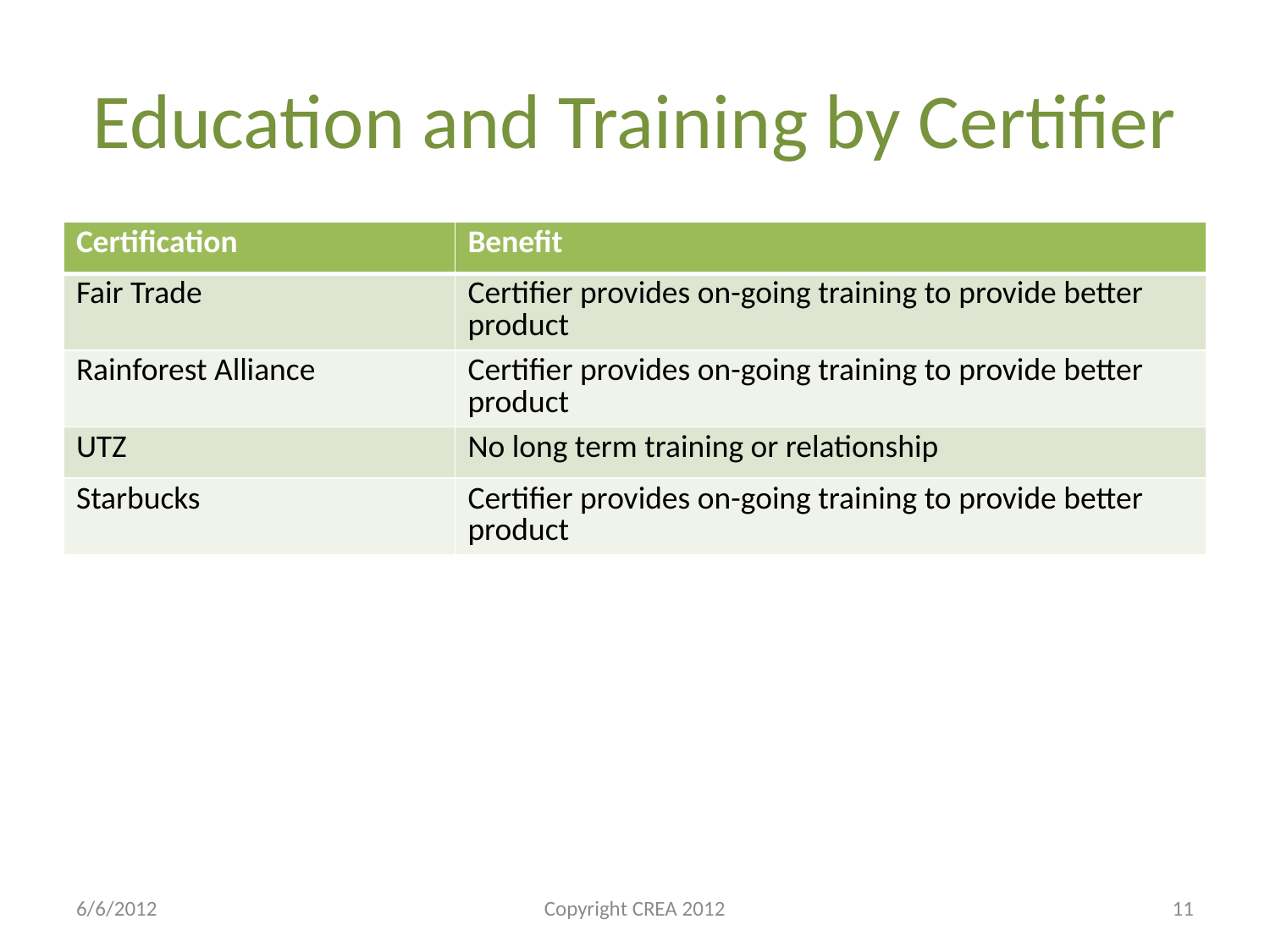

# Education and Training by Certifier
| Certification | Benefit |
| --- | --- |
| Fair Trade | Certifier provides on-going training to provide better product |
| Rainforest Alliance | Certifier provides on-going training to provide better product |
| UTZ | No long term training or relationship |
| Starbucks | Certifier provides on-going training to provide better product |
6/6/2012
Copyright CREA 2012
11